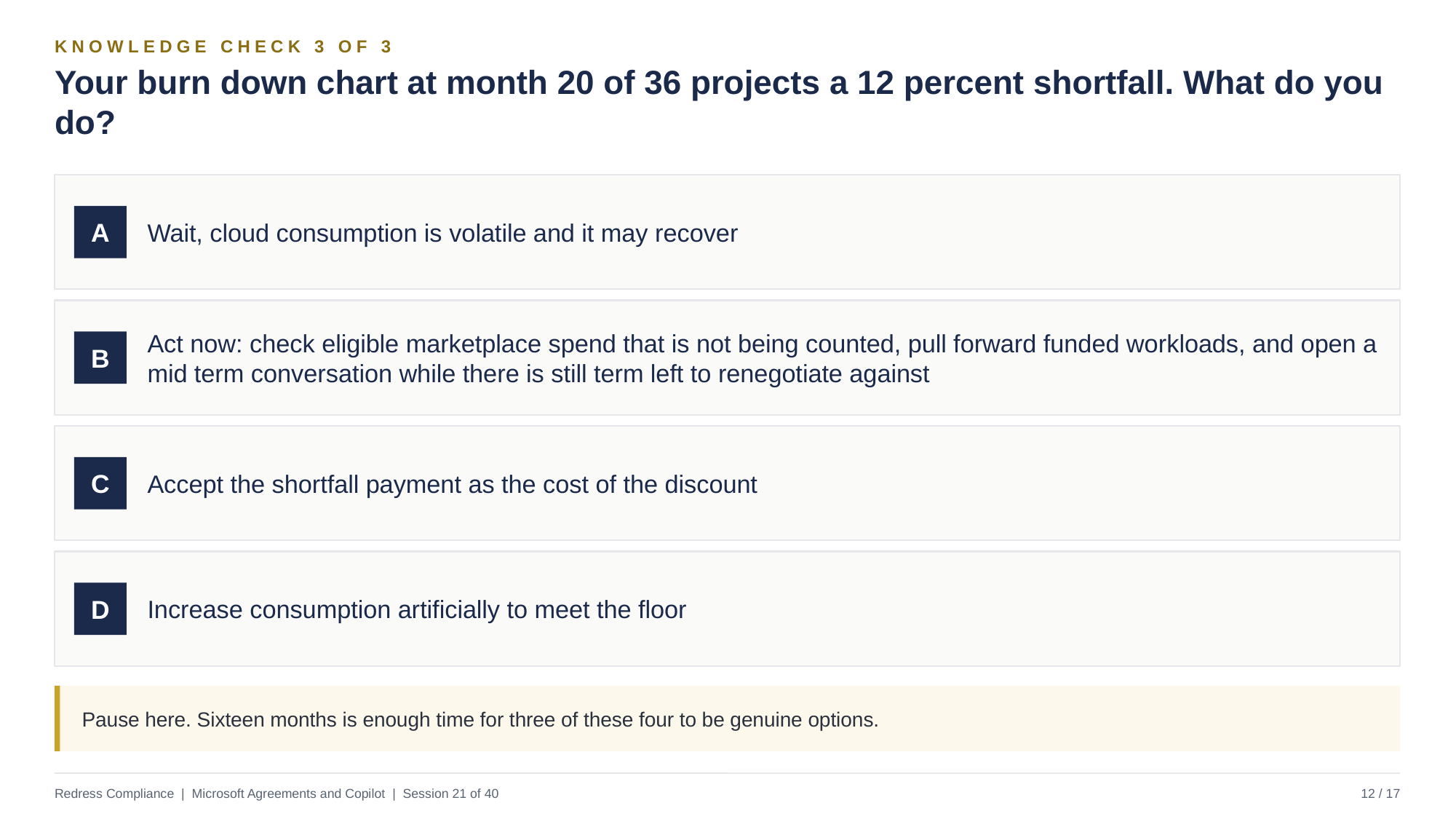

KNOWLEDGE CHECK 3 OF 3
Your burn down chart at month 20 of 36 projects a 12 percent shortfall. What do you do?

Wait, cloud consumption is volatile and it may recover

A

Act now: check eligible marketplace spend that is not being counted, pull forward funded workloads, and open a mid term conversation while there is still term left to renegotiate against

B

Accept the shortfall payment as the cost of the discount

C

Increase consumption artificially to meet the floor

D

Pause here. Sixteen months is enough time for three of these four to be genuine options.

Redress Compliance  |  Microsoft Agreements and Copilot  |  Session 21 of 40
12 / 17